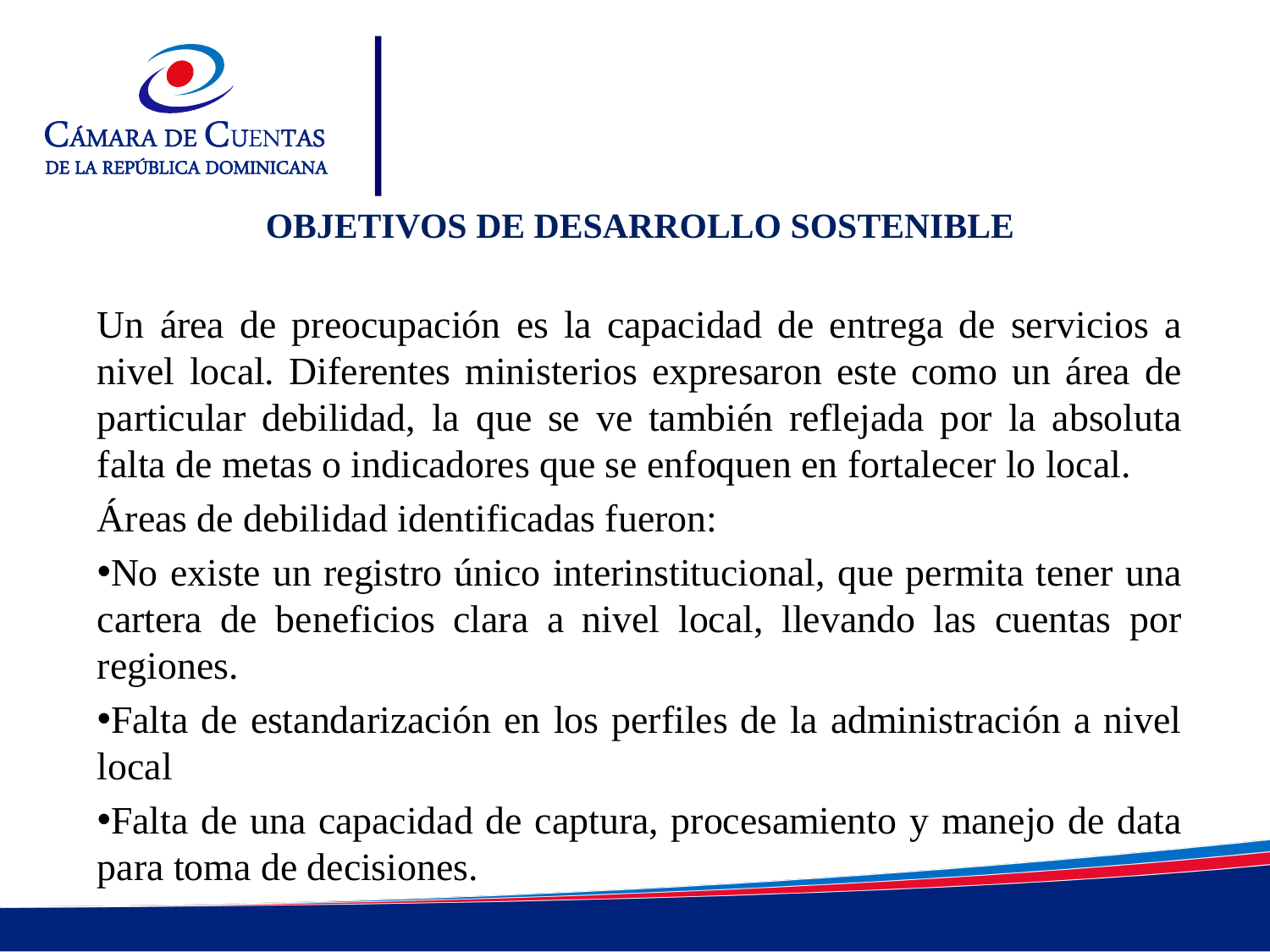

OBJETIVOS DE DESARROLLO SOSTENIBLE

Un área de preocupación es la capacidad de entrega de servicios a nivel local. Diferentes ministerios expresaron este como un área de particular debilidad, la que se ve también reflejada por la absoluta falta de metas o indicadores que se enfoquen en fortalecer lo local.
Áreas de debilidad identificadas fueron:
No existe un registro único interinstitucional, que permita tener una cartera de beneficios clara a nivel local, llevando las cuentas por regiones.
Falta de estandarización en los perfiles de la administración a nivel local
Falta de una capacidad de captura, procesamiento y manejo de data para toma de decisiones.